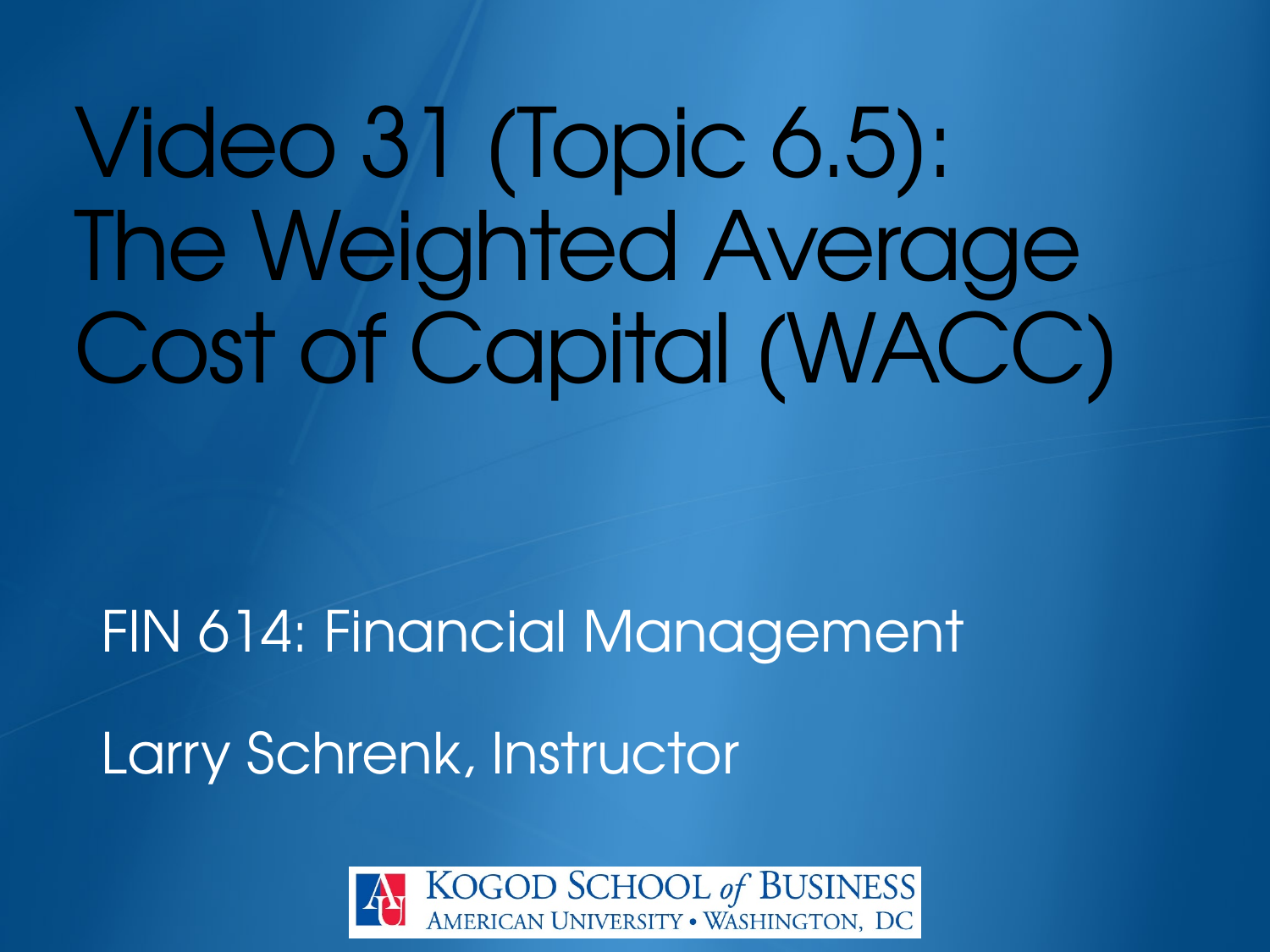

# Video 31 (Topic 6.5): The Weighted Average Cost of Capital (WACC)
FIN 614: Financial Management

Larry Schrenk, Instructor